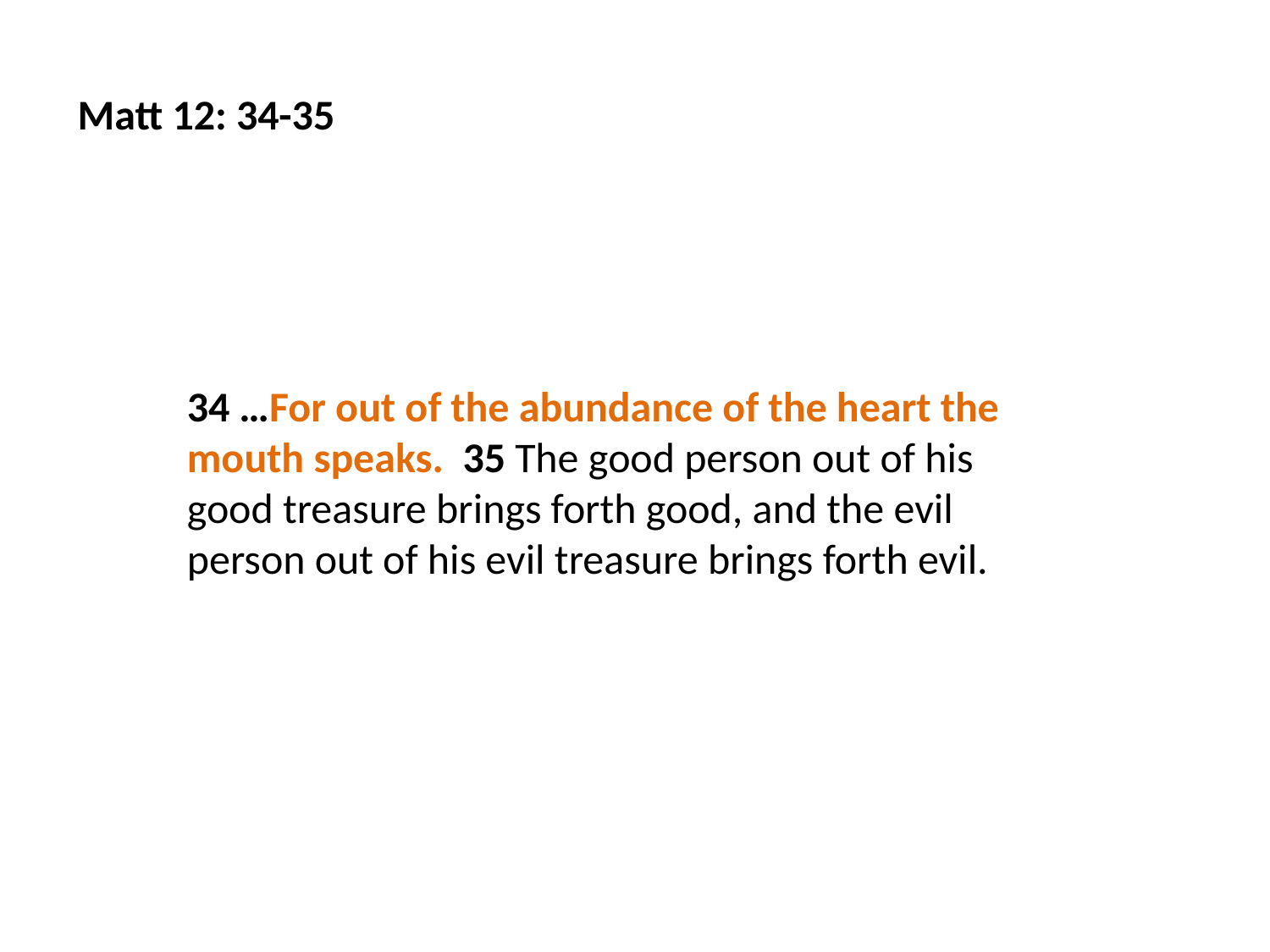

Matt 12: 34-35
34 …For out of the abundance of the heart the mouth speaks.  35 The good person out of his good treasure brings forth good, and the evil person out of his evil treasure brings forth evil.